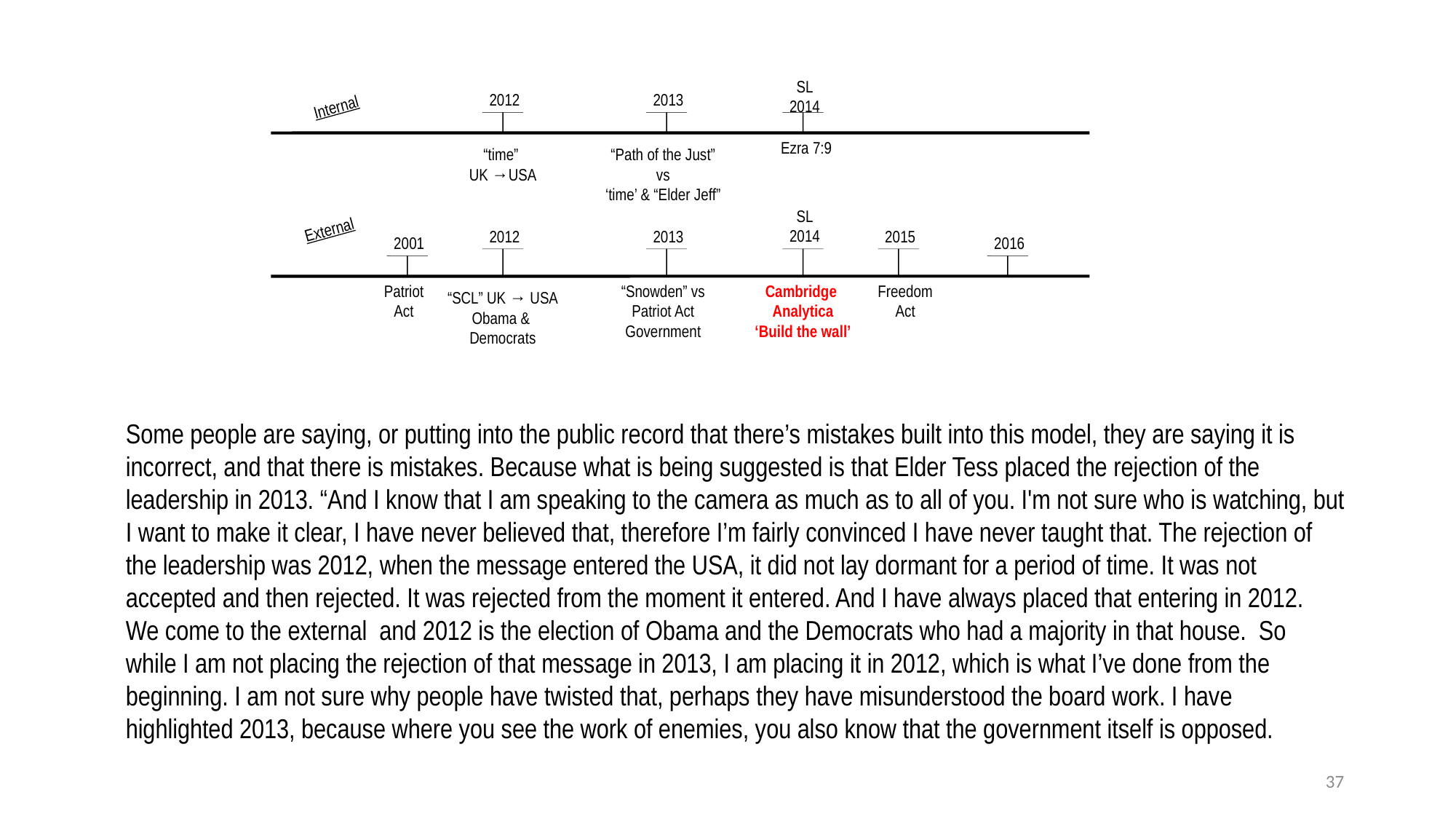

SL
2014
2012
2013
Internal

Ezra 7:9
“time”
UK →USA
“Path of the Just” vs
‘time’ & “Elder Jeff”
SL
2014
External
2012
2013
2015
2001
2016

Patriot Act
“Snowden” vs
Patriot Act
Government
Cambridge
Analytica
‘Build the wall’
Freedom Act
“SCL” UK → USA
Obama &
Democrats
Some people are saying, or putting into the public record that there’s mistakes built into this model, they are saying it is incorrect, and that there is mistakes. Because what is being suggested is that Elder Tess placed the rejection of the leadership in 2013. “And I know that I am speaking to the camera as much as to all of you. I'm not sure who is watching, but I want to make it clear, I have never believed that, therefore I’m fairly convinced I have never taught that. The rejection of the leadership was 2012, when the message entered the USA, it did not lay dormant for a period of time. It was not accepted and then rejected. It was rejected from the moment it entered. And I have always placed that entering in 2012.  We come to the external  and 2012 is the election of Obama and the Democrats who had a majority in that house.  So  while I am not placing the rejection of that message in 2013, I am placing it in 2012, which is what I’ve done from the beginning. I am not sure why people have twisted that, perhaps they have misunderstood the board work. I have highlighted 2013, because where you see the work of enemies, you also know that the government itself is opposed.
37